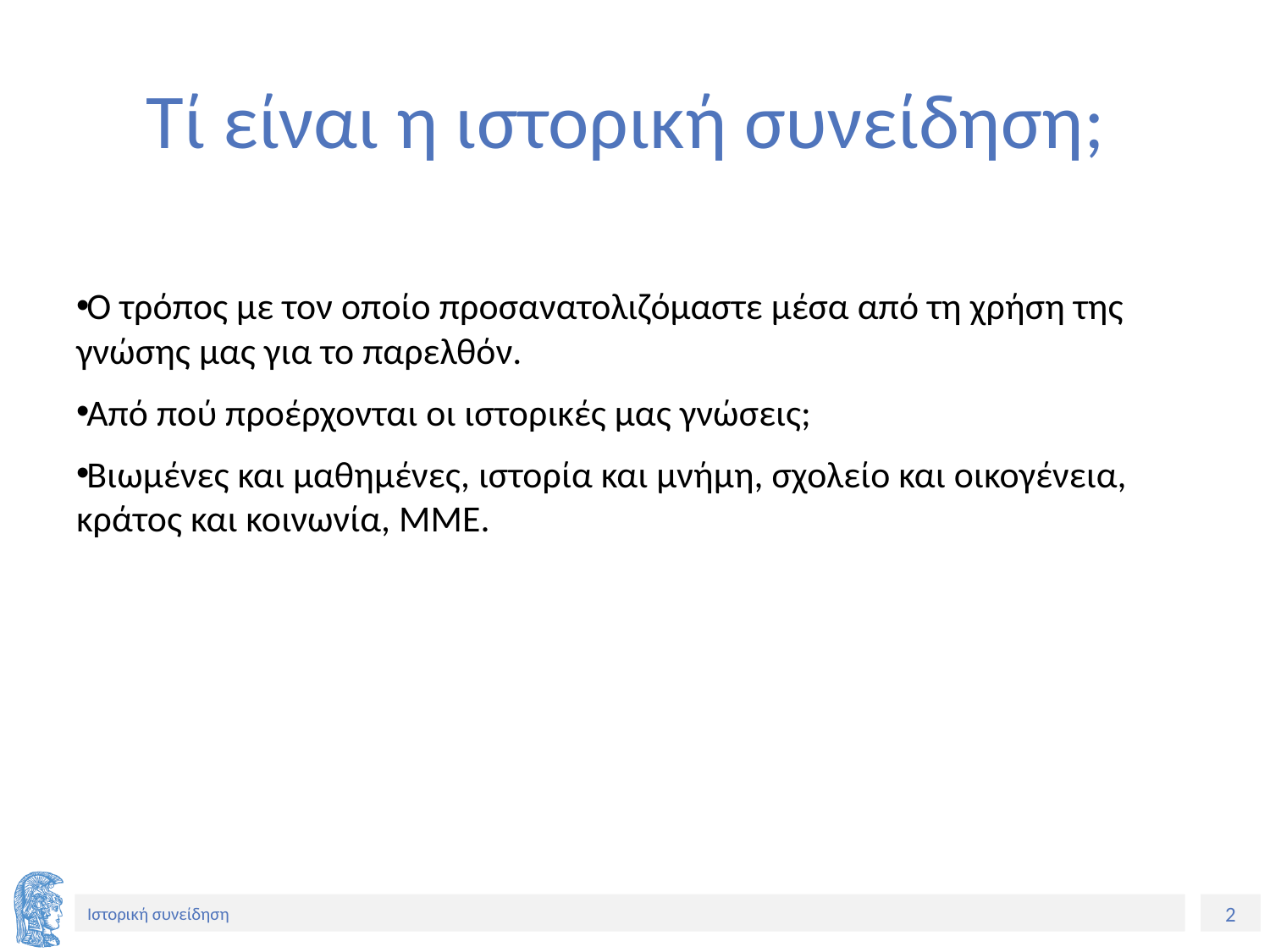

# Τί είναι η ιστορική συνείδηση;
Ο τρόπος με τον οποίο προσανατολιζόμαστε μέσα από τη χρήση της γνώσης μας για το παρελθόν.
Από πού προέρχονται οι ιστορικές μας γνώσεις;
Βιωμένες και μαθημένες, ιστορία και μνήμη, σχολείο και οικογένεια, κράτος και κοινωνία, ΜΜΕ.